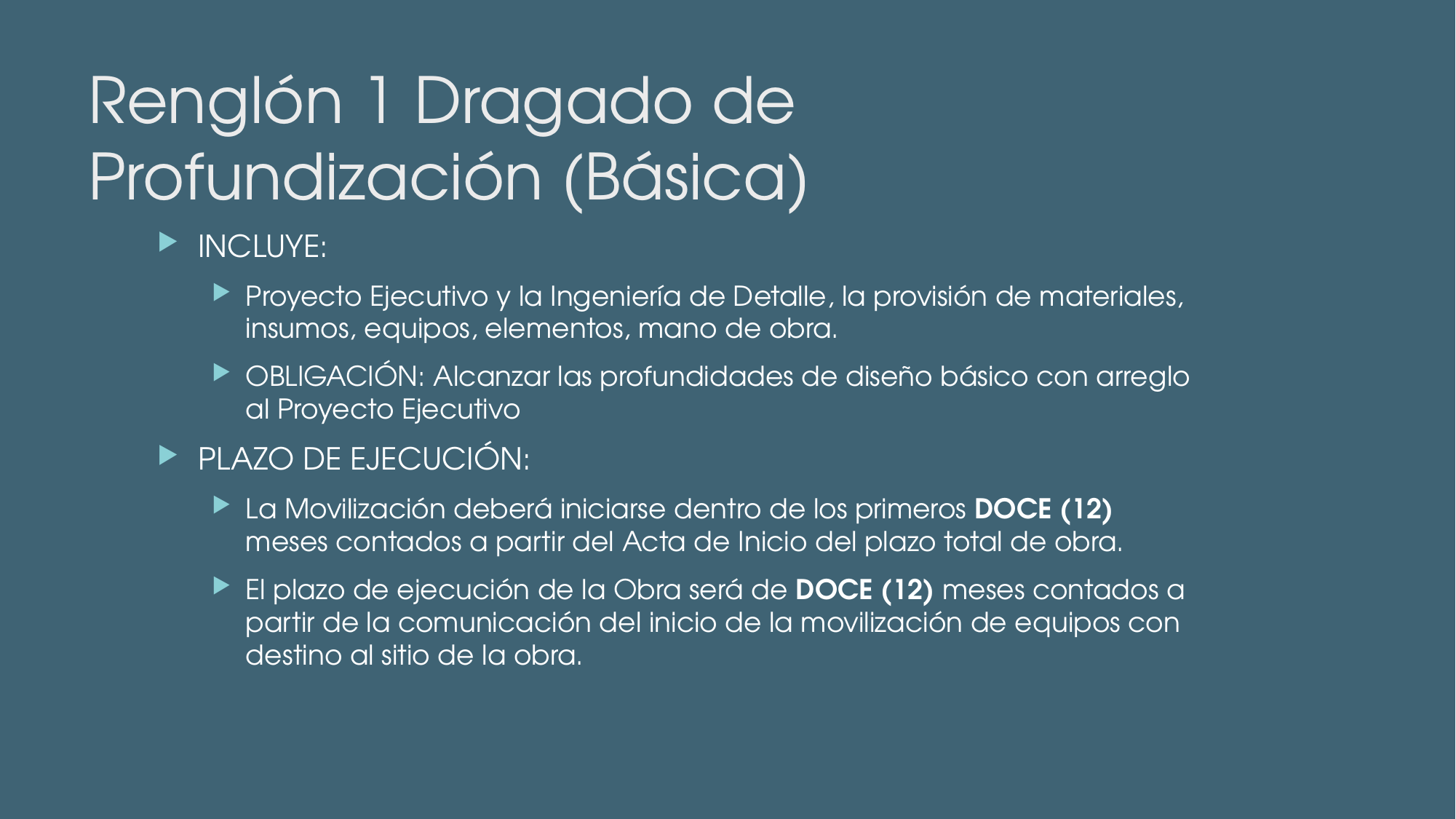

# Renglón 1 Dragado de Profundización (Básica)
INCLUYE:
Proyecto Ejecutivo y la Ingeniería de Detalle, la provisión de materiales, insumos, equipos, elementos, mano de obra.
OBLIGACIÓN: Alcanzar las profundidades de diseño básico con arreglo al Proyecto Ejecutivo
PLAZO DE EJECUCIÓN:
La Movilización deberá iniciarse dentro de los primeros DOCE (12) meses contados a partir del Acta de Inicio del plazo total de obra.
El plazo de ejecución de la Obra será de DOCE (12) meses contados a partir de la comunicación del inicio de la movilización de equipos con destino al sitio de la obra.